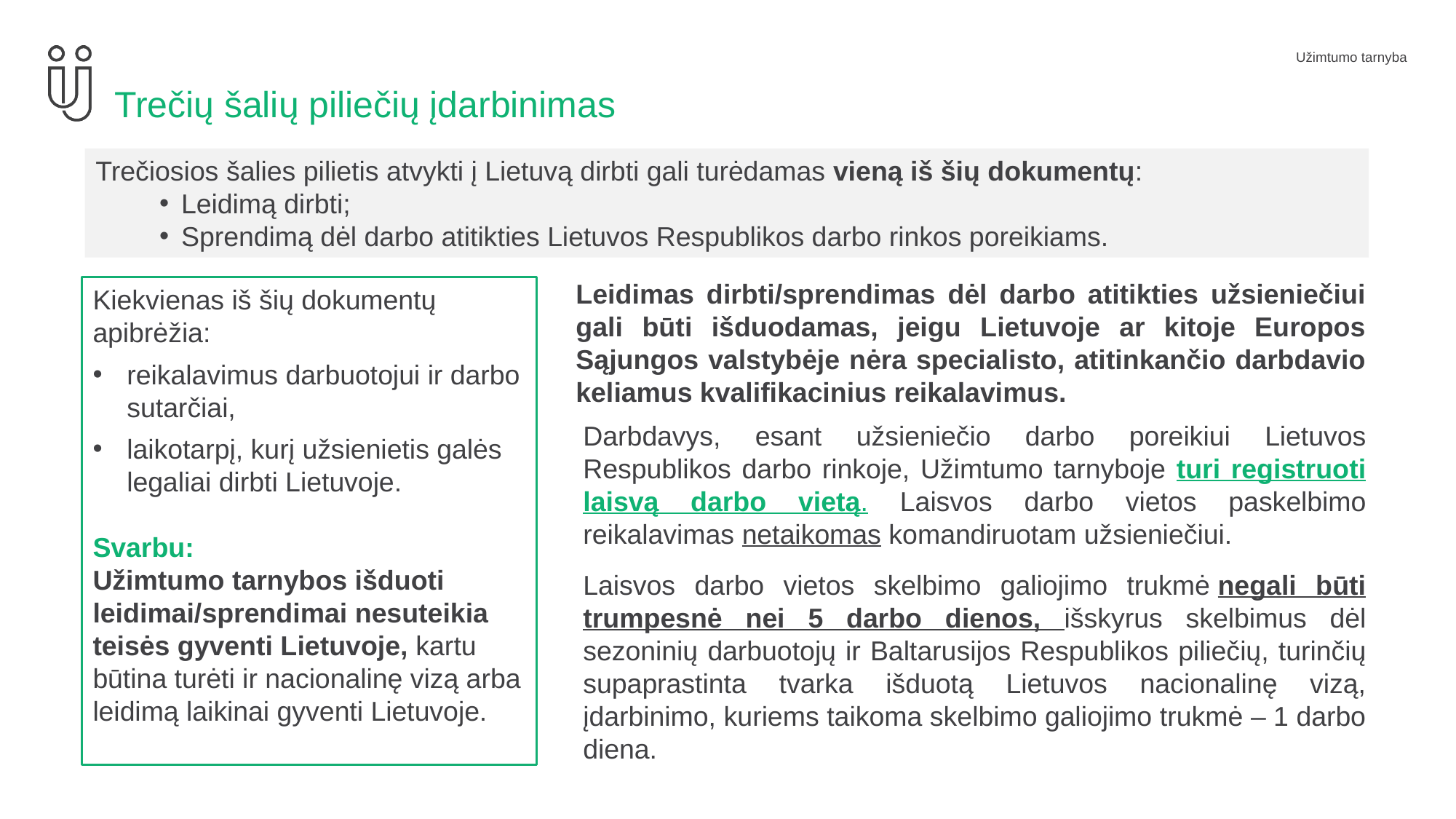

# Trečių šalių piliečių įdarbinimas
Trečiosios šalies pilietis atvykti į Lietuvą dirbti gali turėdamas vieną iš šių dokumentų:
Leidimą dirbti;
Sprendimą dėl darbo atitikties Lietuvos Respublikos darbo rinkos poreikiams.
Leidimas dirbti/sprendimas dėl darbo atitikties užsieniečiui gali būti išduodamas, jeigu Lietuvoje ar kitoje Europos Sąjungos valstybėje nėra specialisto, atitinkančio darbdavio keliamus kvalifikacinius reikalavimus.
Kiekvienas iš šių dokumentų apibrėžia:
reikalavimus darbuotojui ir darbo sutarčiai,
laikotarpį, kurį užsienietis galės legaliai dirbti Lietuvoje.

Svarbu:
Užimtumo tarnybos išduoti leidimai/sprendimai nesuteikia teisės gyventi Lietuvoje, kartu būtina turėti ir nacionalinę vizą arba leidimą laikinai gyventi Lietuvoje.

Darbdavys, esant užsieniečio darbo poreikiui Lietuvos Respublikos darbo rinkoje, Užimtumo tarnyboje turi registruoti laisvą darbo vietą. Laisvos darbo vietos paskelbimo reikalavimas netaikomas komandiruotam užsieniečiui.
Laisvos darbo vietos skelbimo galiojimo trukmė negali būti trumpesnė nei 5 darbo dienos, išskyrus skelbimus dėl sezoninių darbuotojų ir Baltarusijos Respublikos piliečių, turinčių supaprastinta tvarka išduotą Lietuvos nacionalinę vizą, įdarbinimo, kuriems taikoma skelbimo galiojimo trukmė – 1 darbo diena.